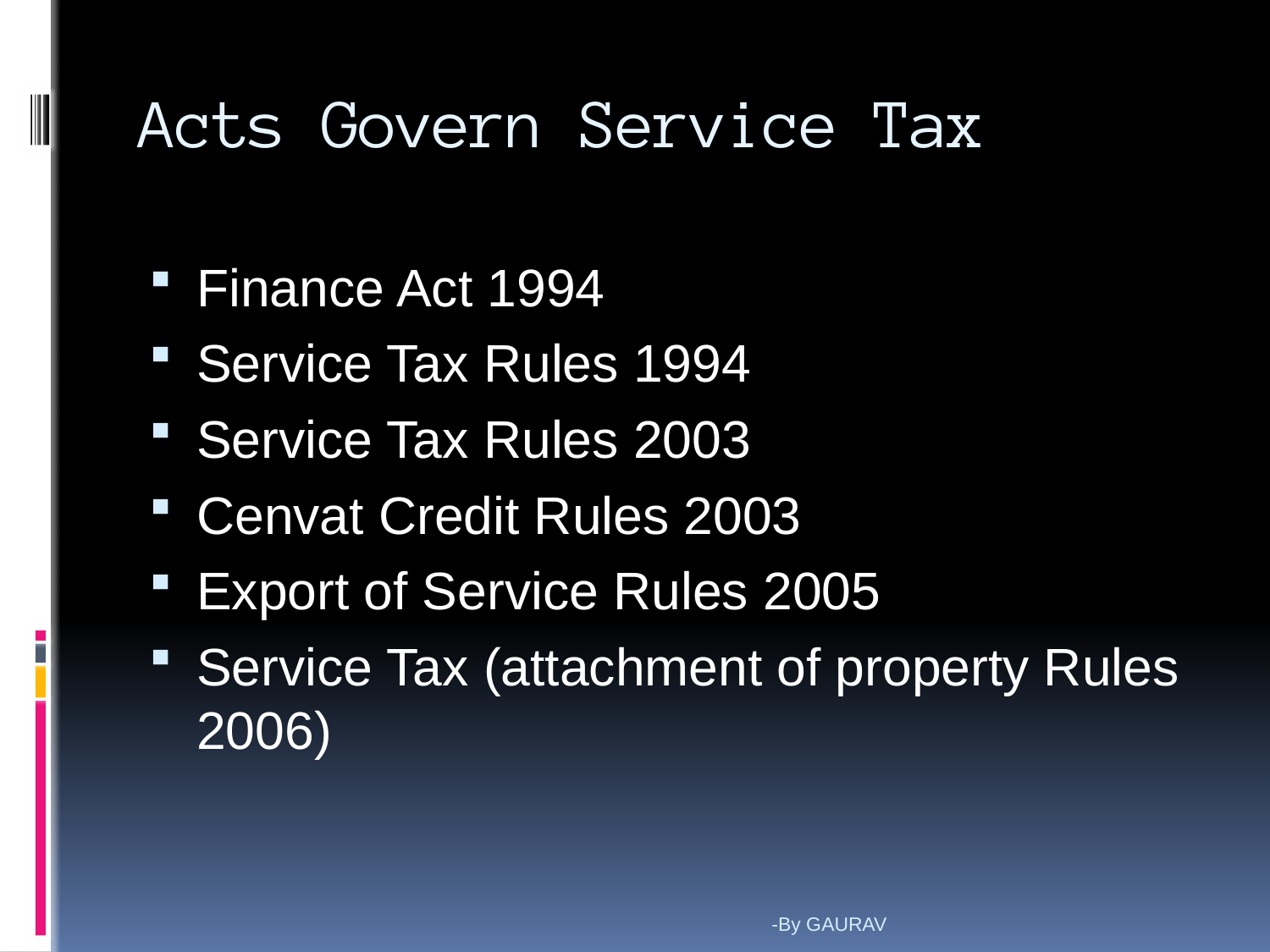

# Acts Govern Service Tax
Finance Act 1994
Service Tax Rules 1994
Service Tax Rules 2003
Cenvat Credit Rules 2003
Export of Service Rules 2005
Service Tax (attachment of property Rules 2006)

-By GAURAV